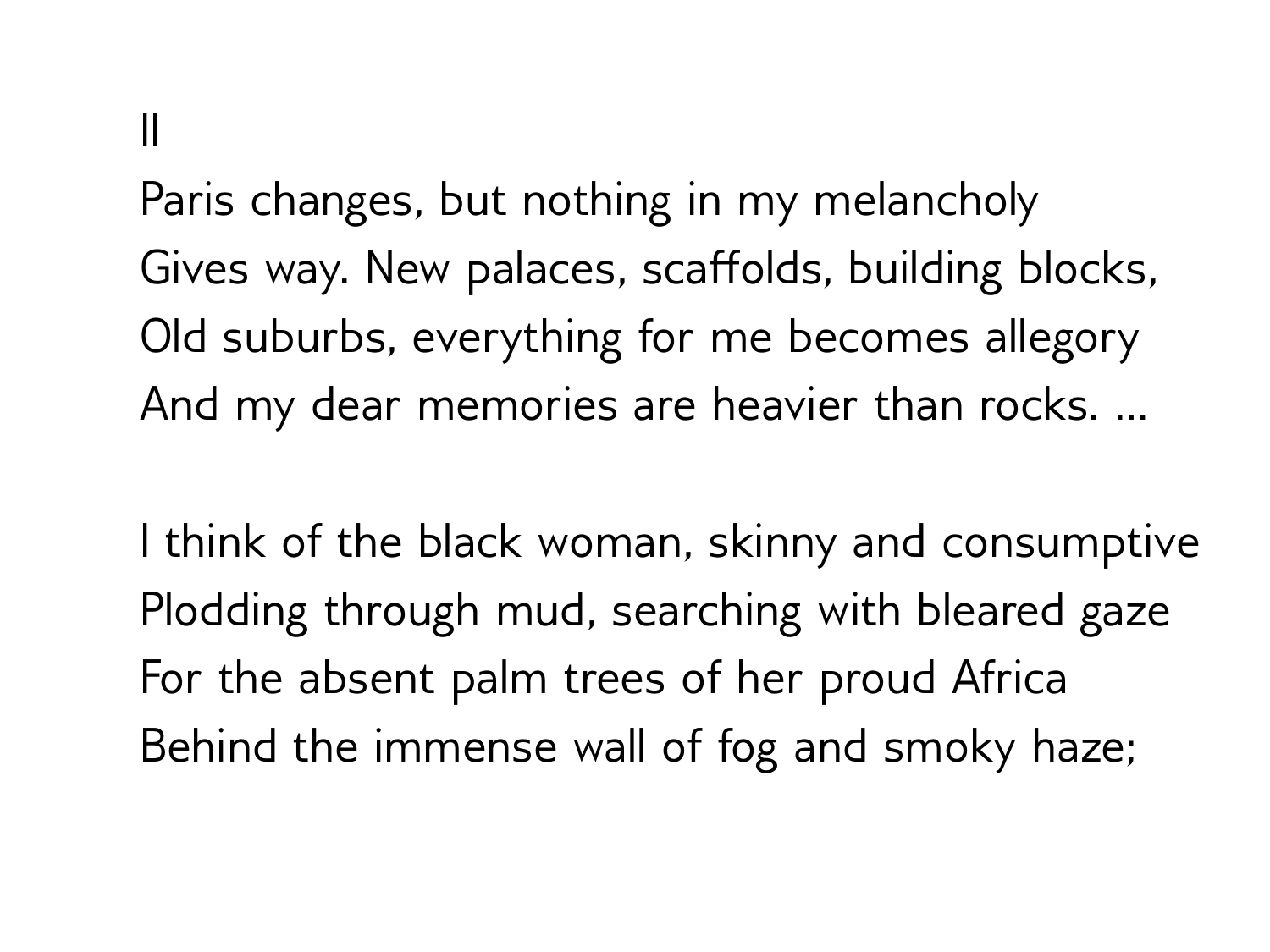

II
Paris changes, but nothing in my melancholy
Gives way. New palaces, scaffolds, building blocks,
Old suburbs, everything for me becomes allegory
And my dear memories are heavier than rocks. …

I think of the black woman, skinny and consumptive
Plodding through mud, searching with bleared gaze
For the absent palm trees of her proud Africa
Behind the immense wall of fog and smoky haze;